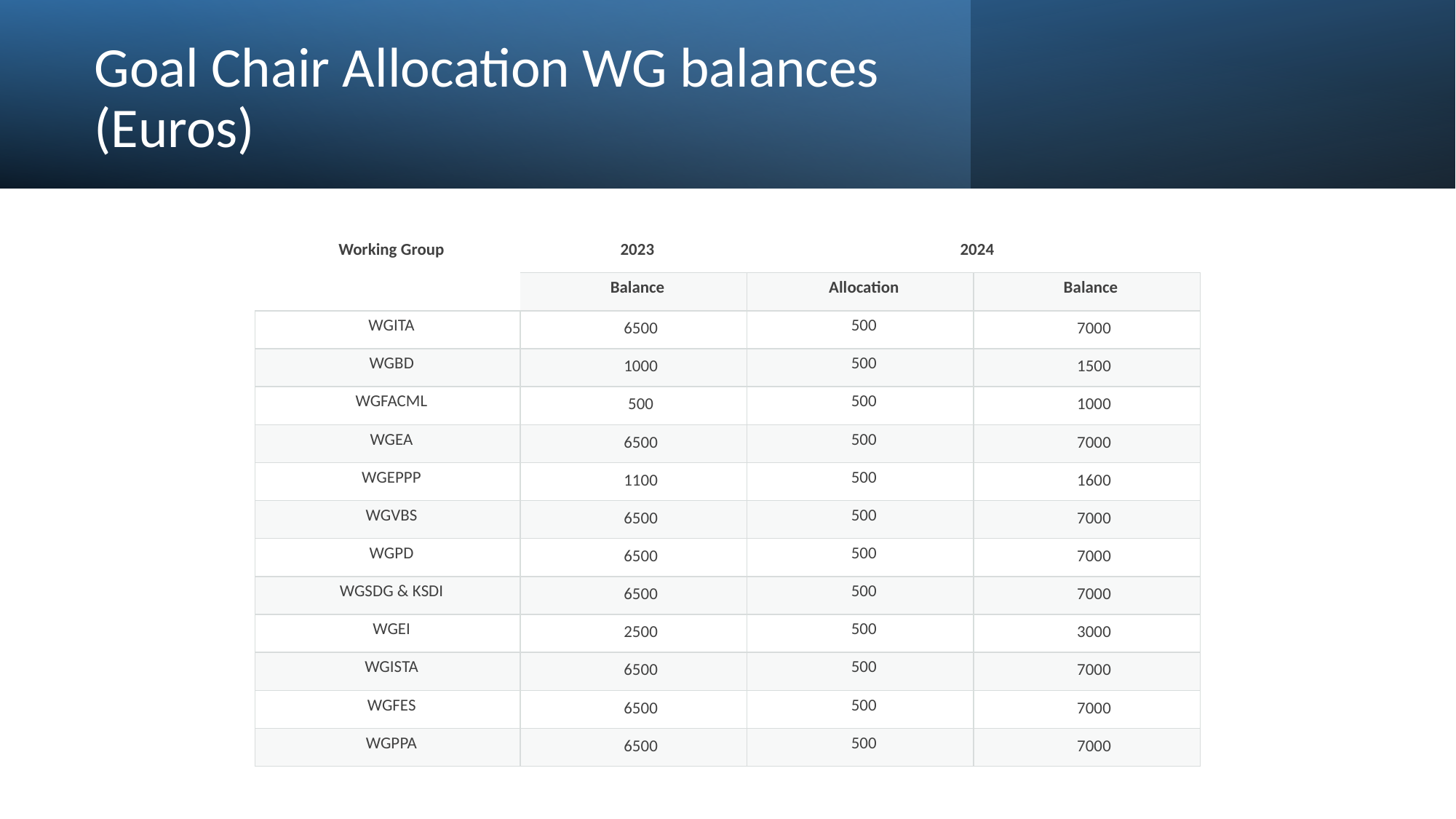

# Goal Chair Allocation WG balances (Euros)
| Working Group | 2023 | 2024 |  |
| --- | --- | --- | --- |
|  | Balance | Allocation | Balance |
| WGITA | 6500 | 500 | 7000 |
| WGBD | 1000 | 500 | 1500 |
| WGFACML | 500 | 500 | 1000 |
| WGEA | 6500 | 500 | 7000 |
| WGEPPP | 1100 | 500 | 1600 |
| WGVBS | 6500 | 500 | 7000 |
| WGPD | 6500 | 500 | 7000 |
| WGSDG & KSDI | 6500 | 500 | 7000 |
| WGEI | 2500 | 500 | 3000 |
| WGISTA | 6500 | 500 | 7000 |
| WGFES | 6500 | 500 | 7000 |
| WGPPA | 6500 | 500 | 7000 |